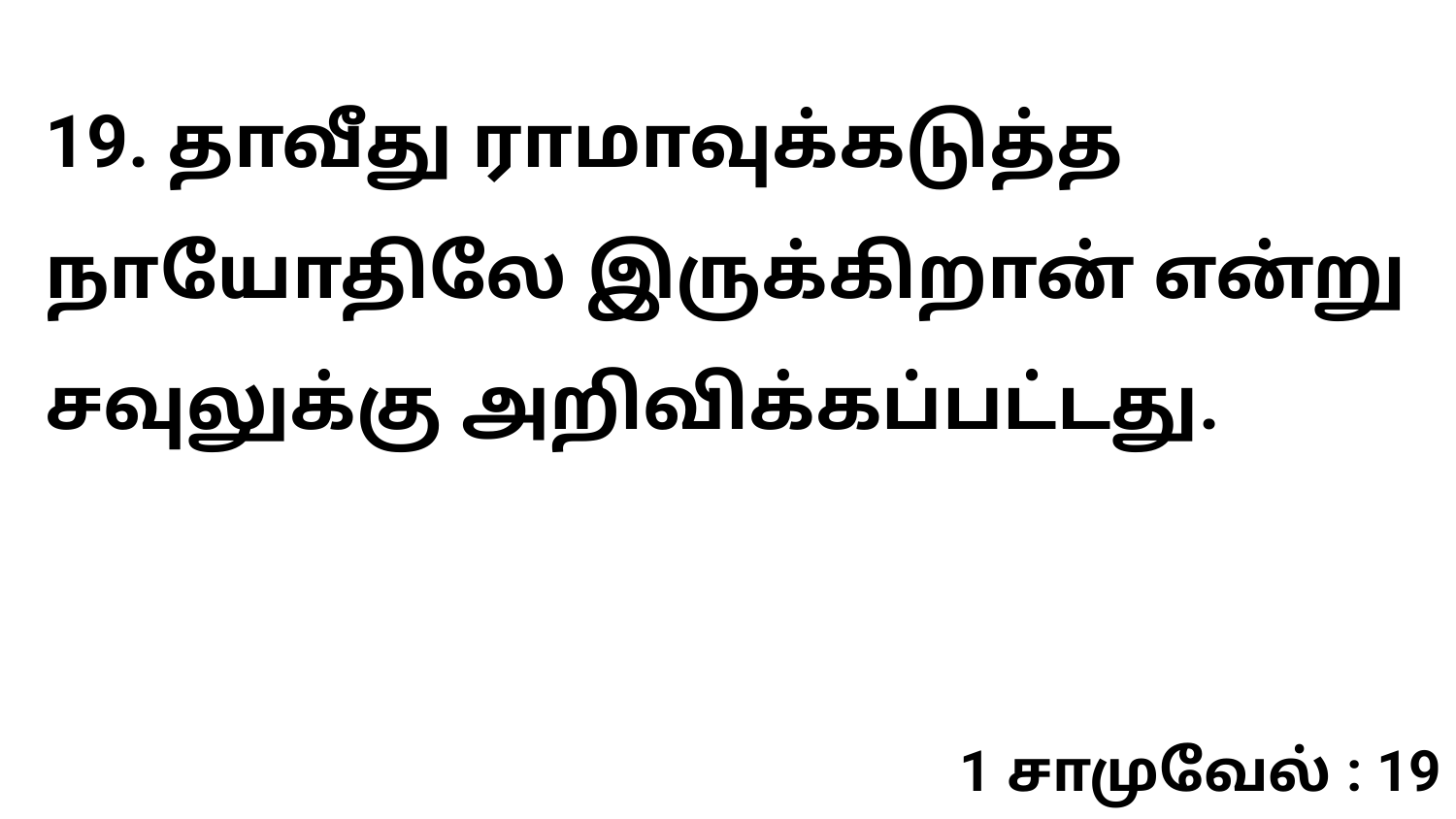

19. தாவீது ராமாவுக்கடுத்த நாயோதிலே இருக்கிறான் என்று சவுலுக்கு அறிவிக்கப்பட்டது.
1 சாமுவேல் : 19